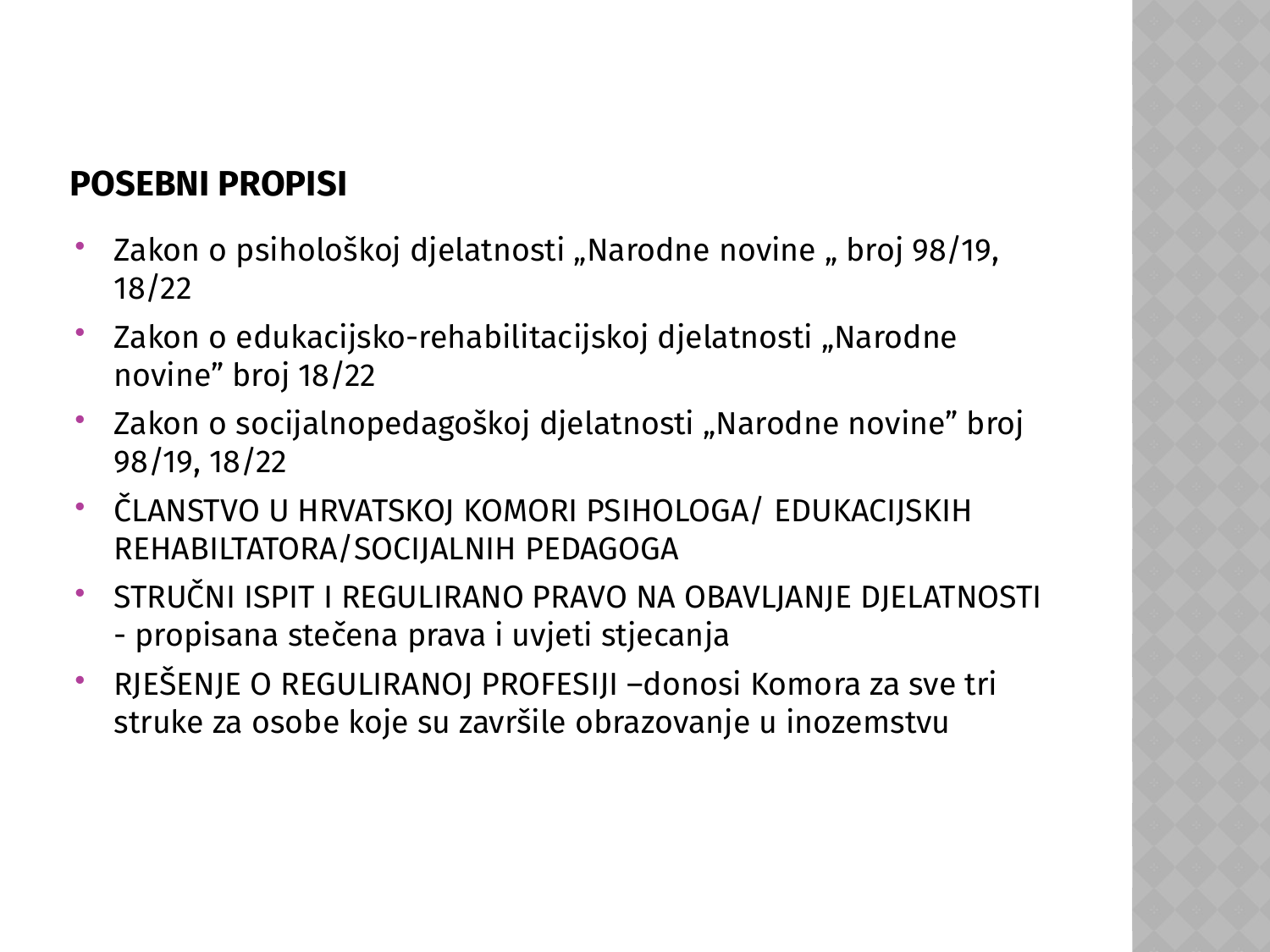

# POSEBNI PROPISI
Zakon o psihološkoj djelatnosti „Narodne novine „ broj 98/19, 18/22
Zakon o edukacijsko-rehabilitacijskoj djelatnosti „Narodne novine” broj 18/22
Zakon o socijalnopedagoškoj djelatnosti „Narodne novine” broj 98/19, 18/22
ČLANSTVO U HRVATSKOJ KOMORI PSIHOLOGA/ EDUKACIJSKIH REHABILTATORA/SOCIJALNIH PEDAGOGA
STRUČNI ISPIT I REGULIRANO PRAVO NA OBAVLJANJE DJELATNOSTI - propisana stečena prava i uvjeti stjecanja
RJEŠENJE O REGULIRANOJ PROFESIJI –donosi Komora za sve tri struke za osobe koje su završile obrazovanje u inozemstvu